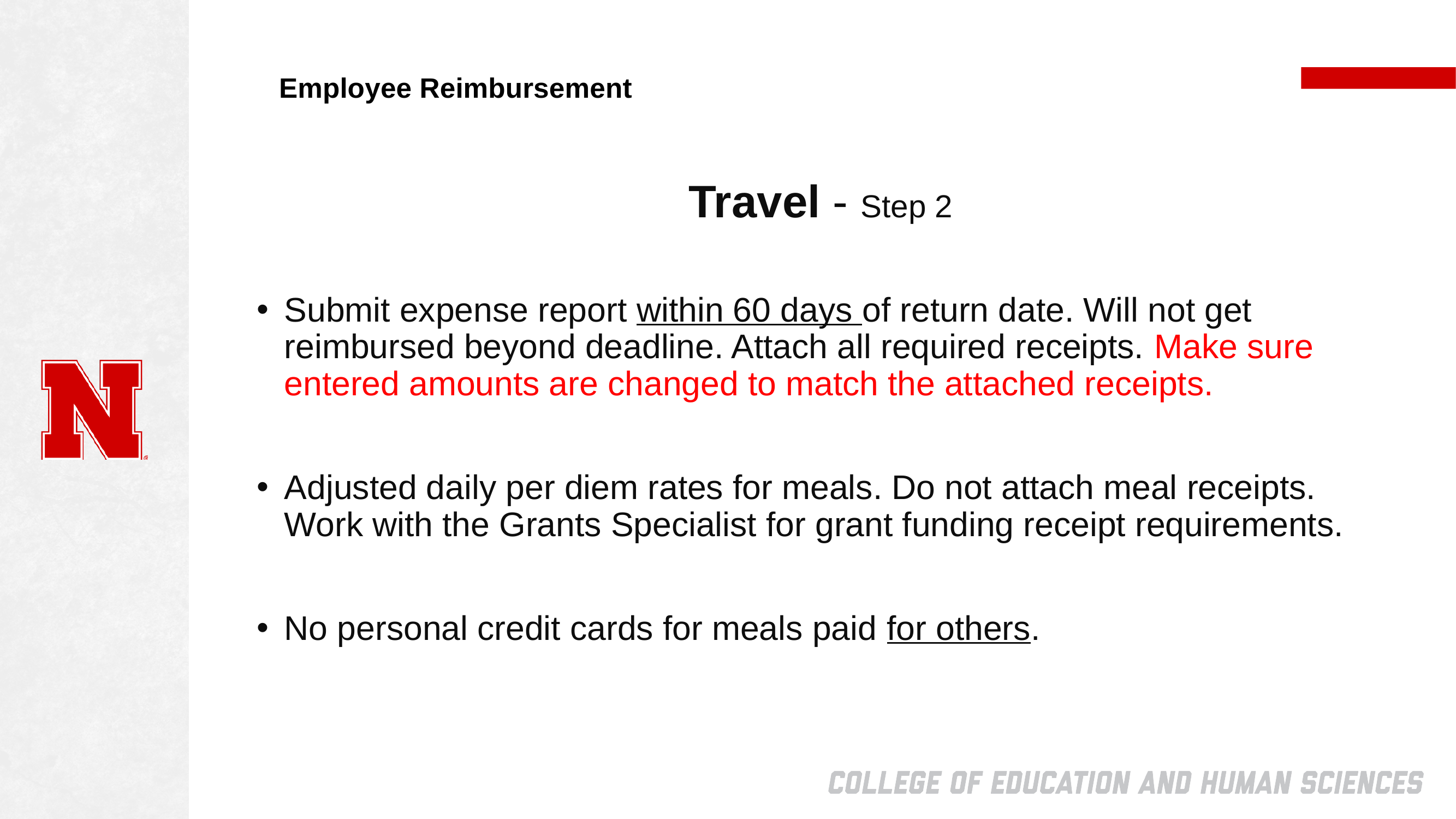

# Employee Reimbursement
Travel - Step 2

Submit expense report within 60 days of return date. Will not get reimbursed beyond deadline. Attach all required receipts. Make sure entered amounts are changed to match the attached receipts.

Adjusted daily per diem rates for meals. Do not attach meal receipts. Work with the Grants Specialist for grant funding receipt requirements.

No personal credit cards for meals paid for others.